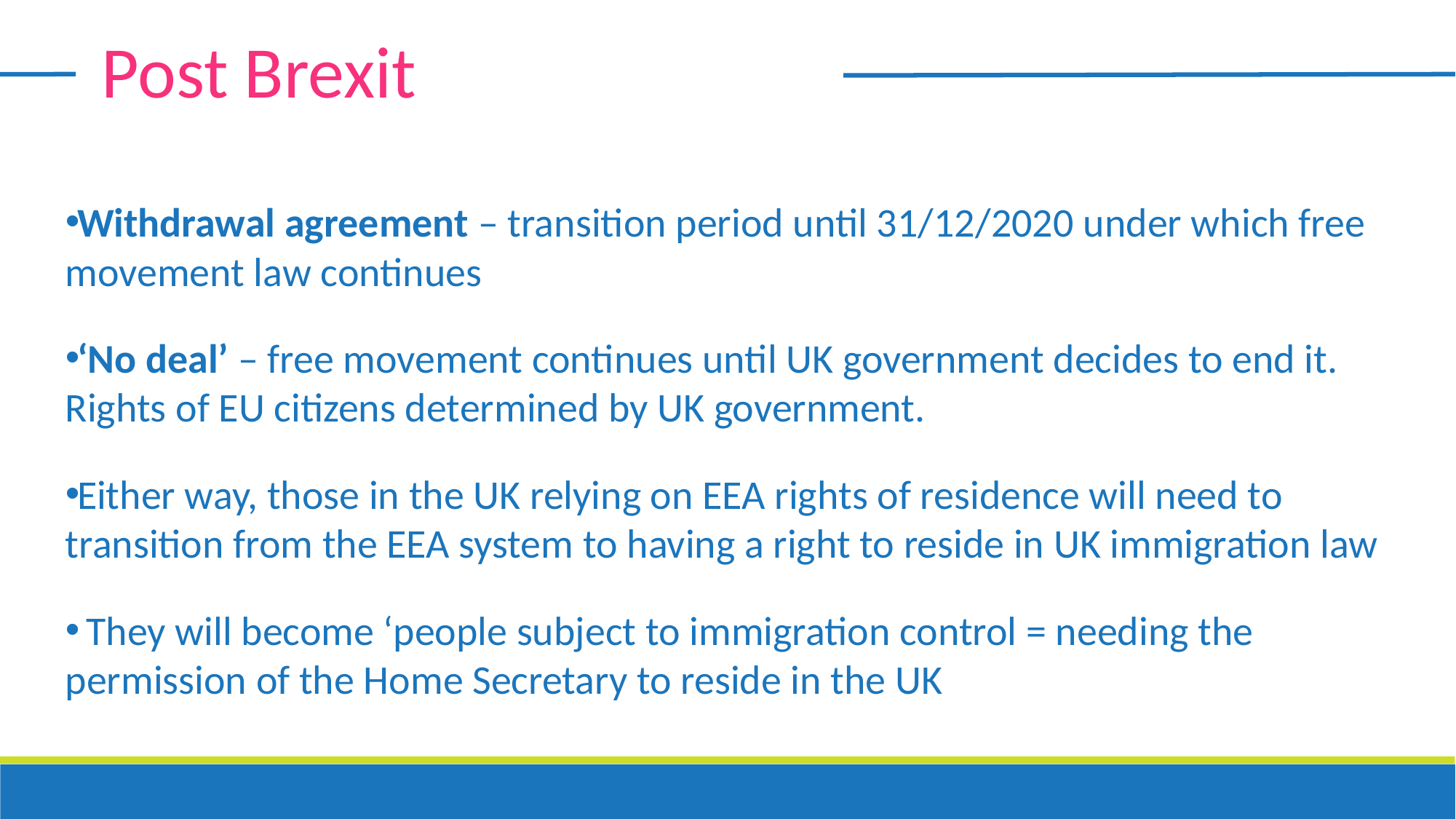

Post Brexit
Withdrawal agreement – transition period until 31/12/2020 under which free movement law continues
‘No deal’ – free movement continues until UK government decides to end it.  Rights of EU citizens determined by UK government.
Either way, those in the UK relying on EEA rights of residence will need to transition from the EEA system to having a right to reside in UK immigration law
 They will become ‘people subject to immigration control = needing the permission of the Home Secretary to reside in the UK